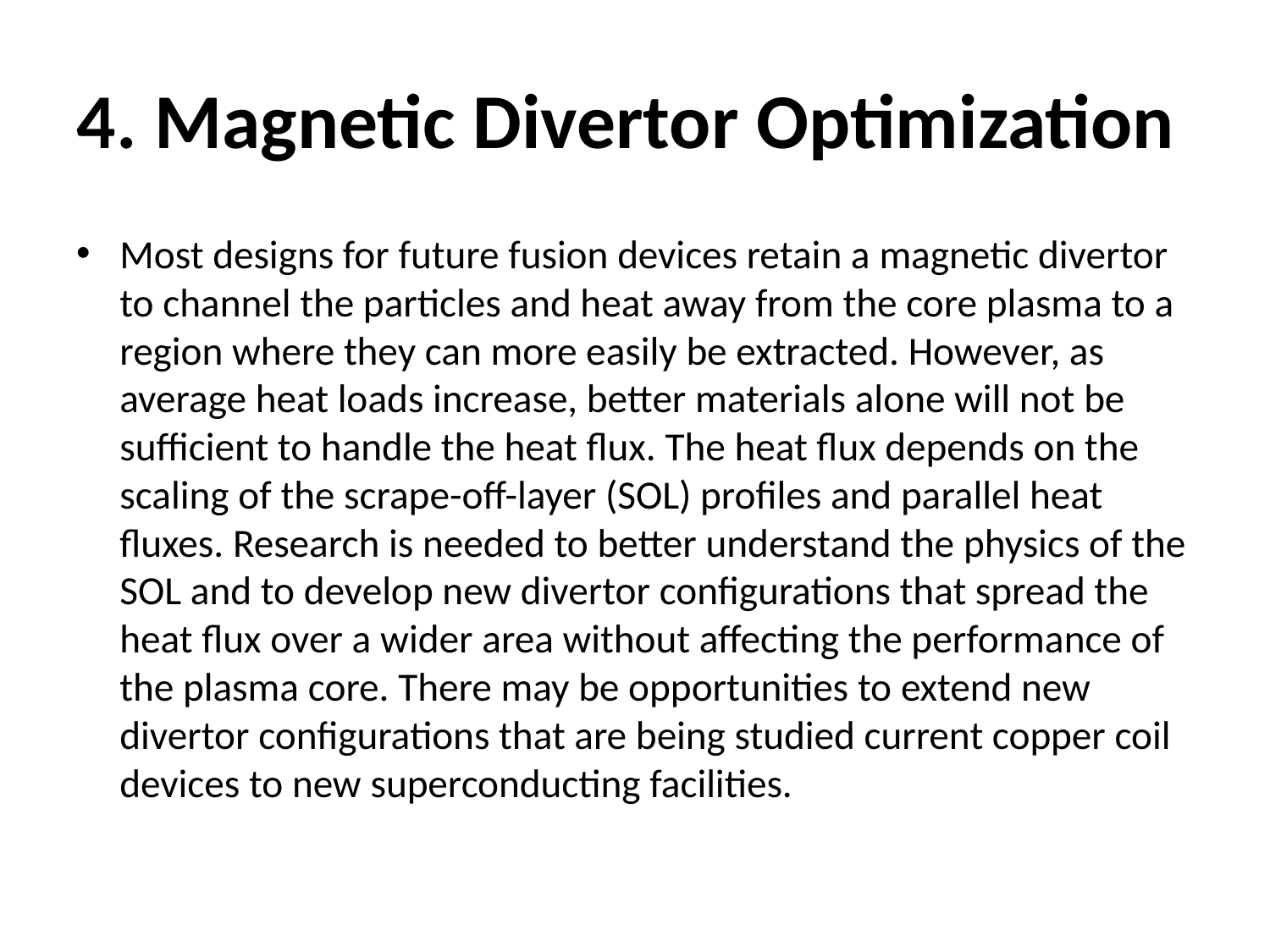

# 4. Magnetic Divertor Optimization
Most designs for future fusion devices retain a magnetic divertor to channel the particles and heat away from the core plasma to a region where they can more easily be extracted. However, as average heat loads increase, better materials alone will not be sufficient to handle the heat flux. The heat flux depends on the scaling of the scrape-off-layer (SOL) profiles and parallel heat fluxes. Research is needed to better understand the physics of the SOL and to develop new divertor configurations that spread the heat flux over a wider area without affecting the performance of the plasma core. There may be opportunities to extend new divertor configurations that are being studied current copper coil devices to new superconducting facilities.